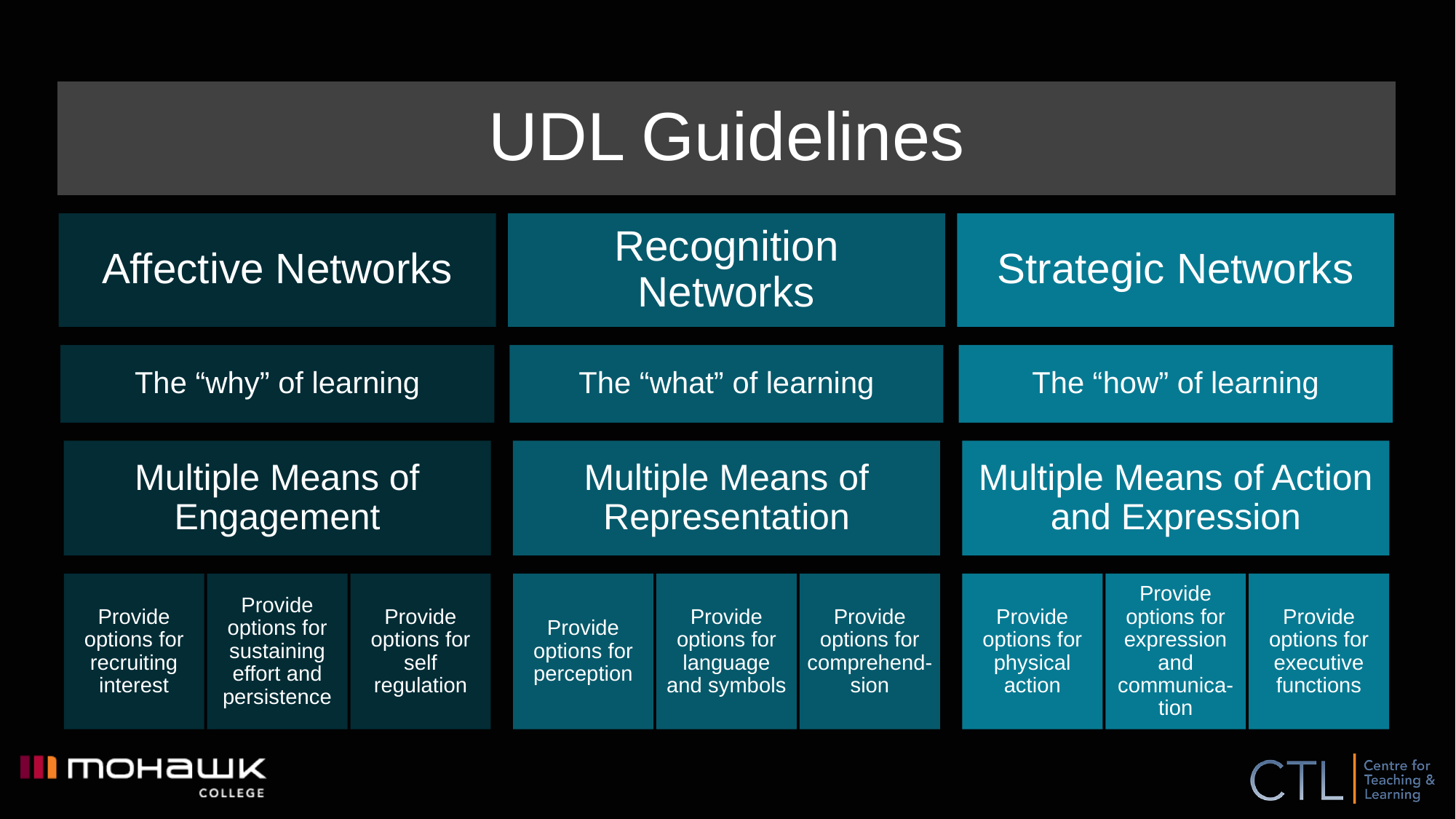

UDL Guidelines
Affective Networks
The “why” of learning
Multiple Means of Engagement
Provide options for recruiting interest
Provide options for sustaining effort and persistence
Provide options for self regulation
Recognition Networks
The “what” of learning
Multiple Means of Representation
Provide options for perception
Provide options for language and symbols
Provide options for comprehend-sion
Strategic Networks
The “how” of learning
Multiple Means of Action and Expression
Provide options for physical action
Provide options for expression and communica-tion
Provide options for executive functions